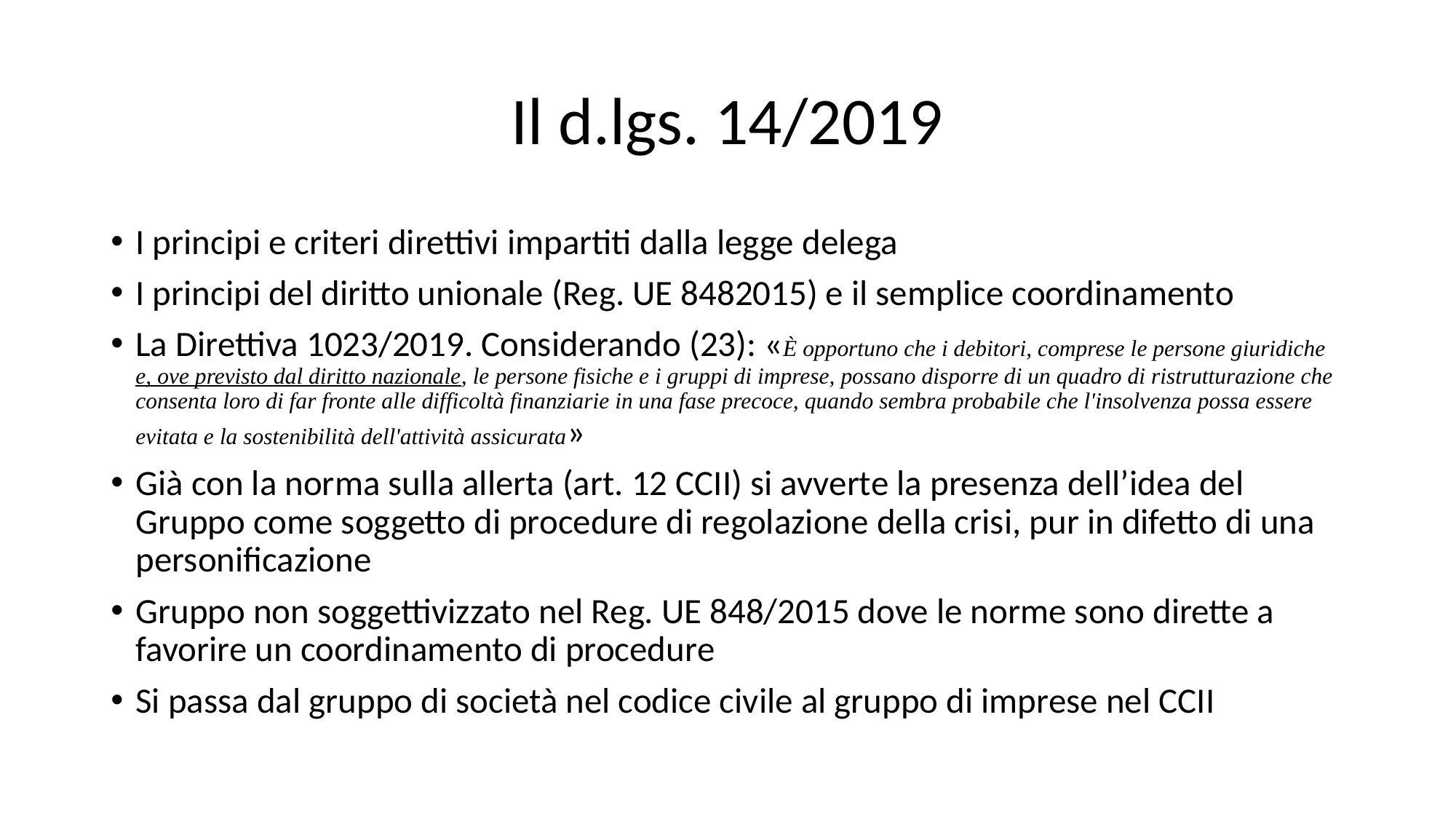

# Il d.lgs. 14/2019
I principi e criteri direttivi impartiti dalla legge delega
I principi del diritto unionale (Reg. UE 8482015) e il semplice coordinamento
La Direttiva 1023/2019. Considerando (23): «È opportuno che i debitori, comprese le persone giuridiche e, ove previsto dal diritto nazionale, le persone fisiche e i gruppi di imprese, possano disporre di un quadro di ristrutturazione che consenta loro di far fronte alle difficoltà finanziarie in una fase precoce, quando sembra probabile che l'insolvenza possa essere evitata e la sostenibilità dell'attività assicurata»
Già con la norma sulla allerta (art. 12 CCII) si avverte la presenza dell’idea del Gruppo come soggetto di procedure di regolazione della crisi, pur in difetto di una personificazione
Gruppo non soggettivizzato nel Reg. UE 848/2015 dove le norme sono dirette a favorire un coordinamento di procedure
Si passa dal gruppo di società nel codice civile al gruppo di imprese nel CCII